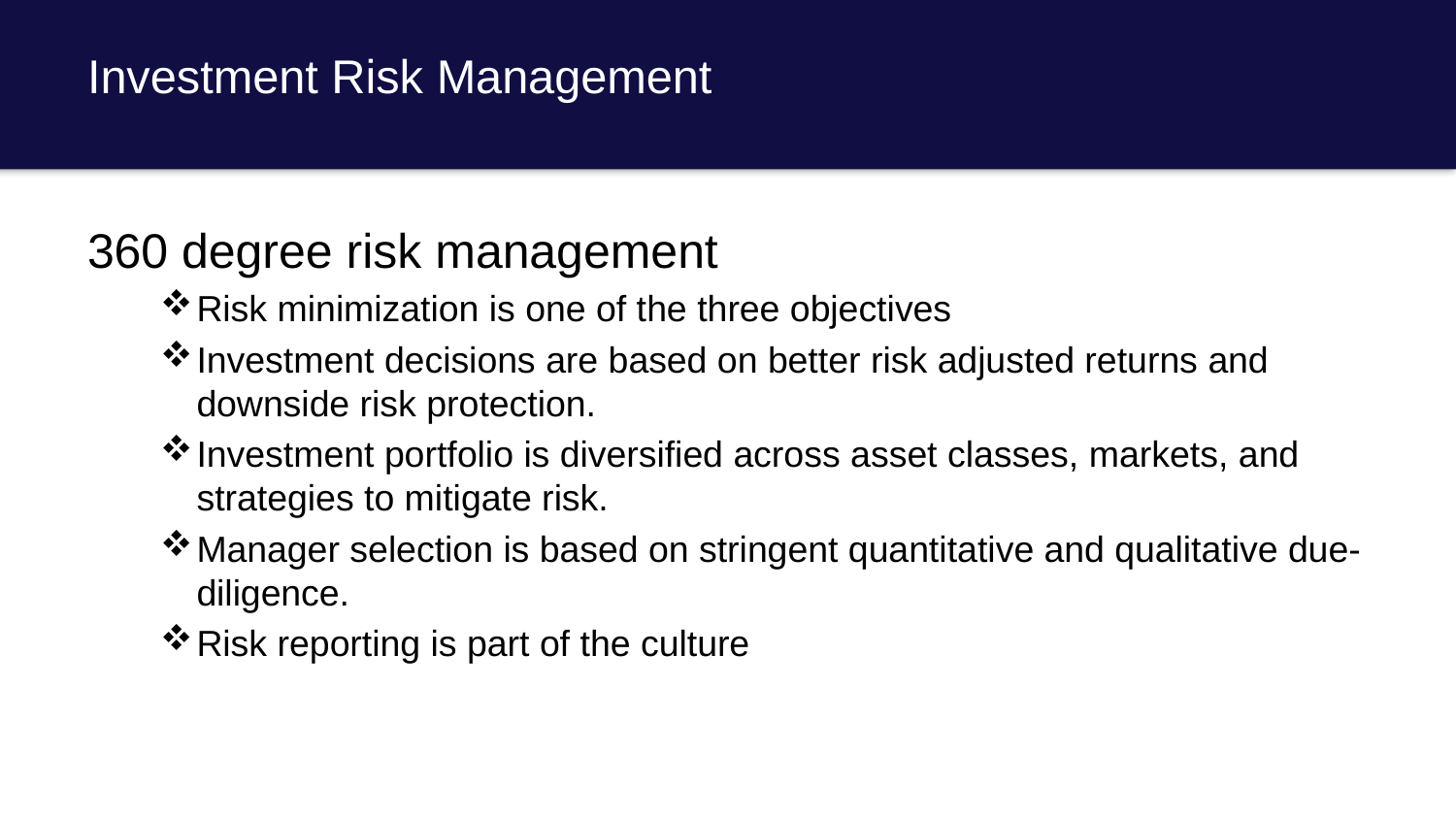

# Investment Risk Management
360 degree risk management
Risk minimization is one of the three objectives
Investment decisions are based on better risk adjusted returns and downside risk protection.
Investment portfolio is diversified across asset classes, markets, and strategies to mitigate risk.
Manager selection is based on stringent quantitative and qualitative due-diligence.
Risk reporting is part of the culture